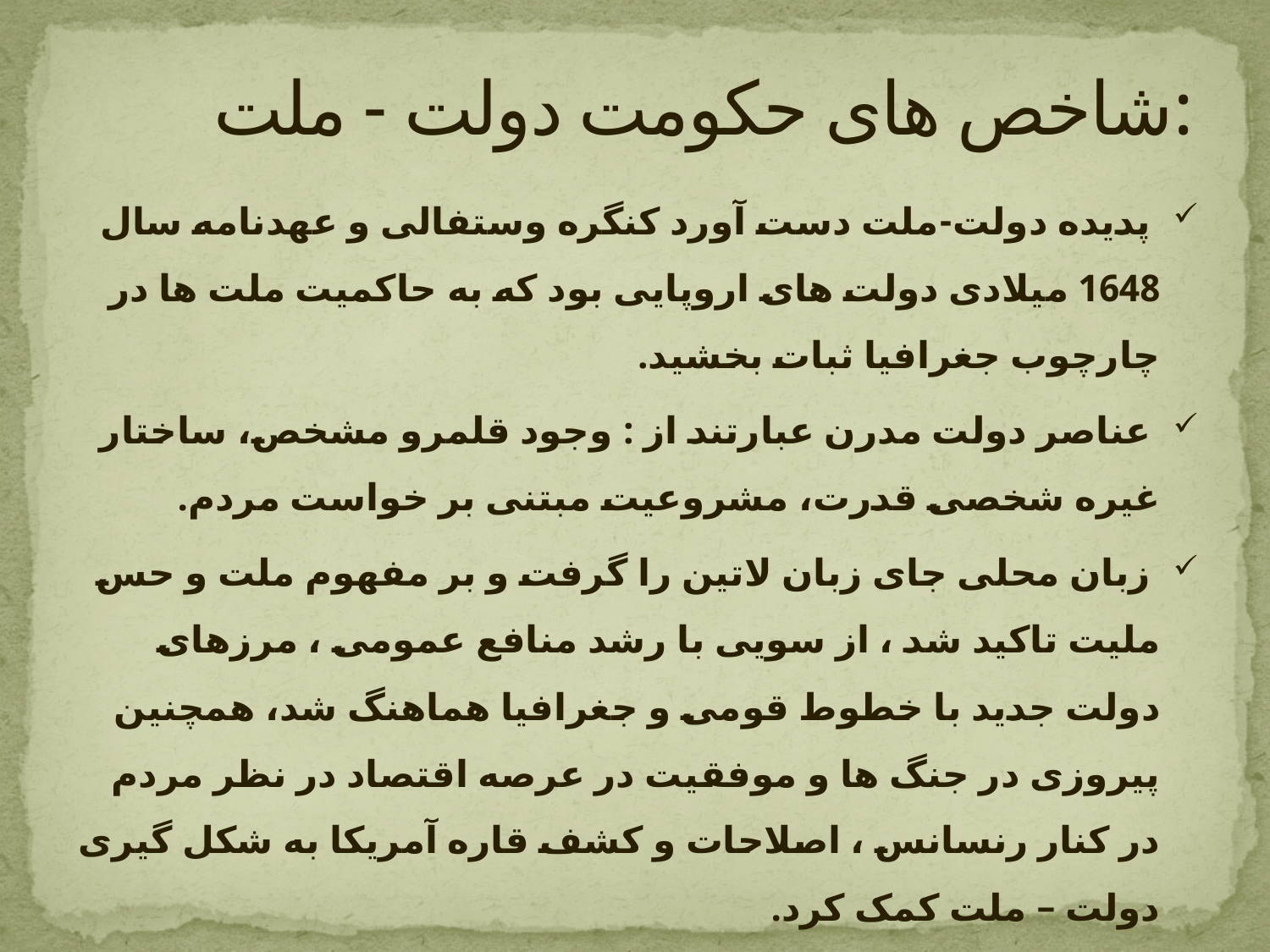

# شاخص های حکومت دولت - ملت:
 پدیده دولت-ملت دست آورد کنگره وستفالی و عهدنامه سال 1648 میلادی دولت های اروپایی بود که به حاکمیت ملت ها در چارچوب جغرافیا ثبات بخشید.
 عناصر دولت مدرن عبارتند از : وجود قلمرو مشخص، ساختار غیره شخصی قدرت، مشروعیت مبتنی بر خواست مردم.
 زبان محلی جای زبان لاتین را گرفت و بر مفهوم ملت و حس ملیت تاکید شد ، از سویی با رشد منافع عمومی ، مرزهای دولت جدید با خطوط قومی و جغرافیا هماهنگ شد، همچنین پیروزی در جنگ ها و موفقیت در عرصه اقتصاد در نظر مردم در کنار رنسانس ، اصلاحات و کشف قاره آمریکا به شکل گیری دولت – ملت کمک کرد.